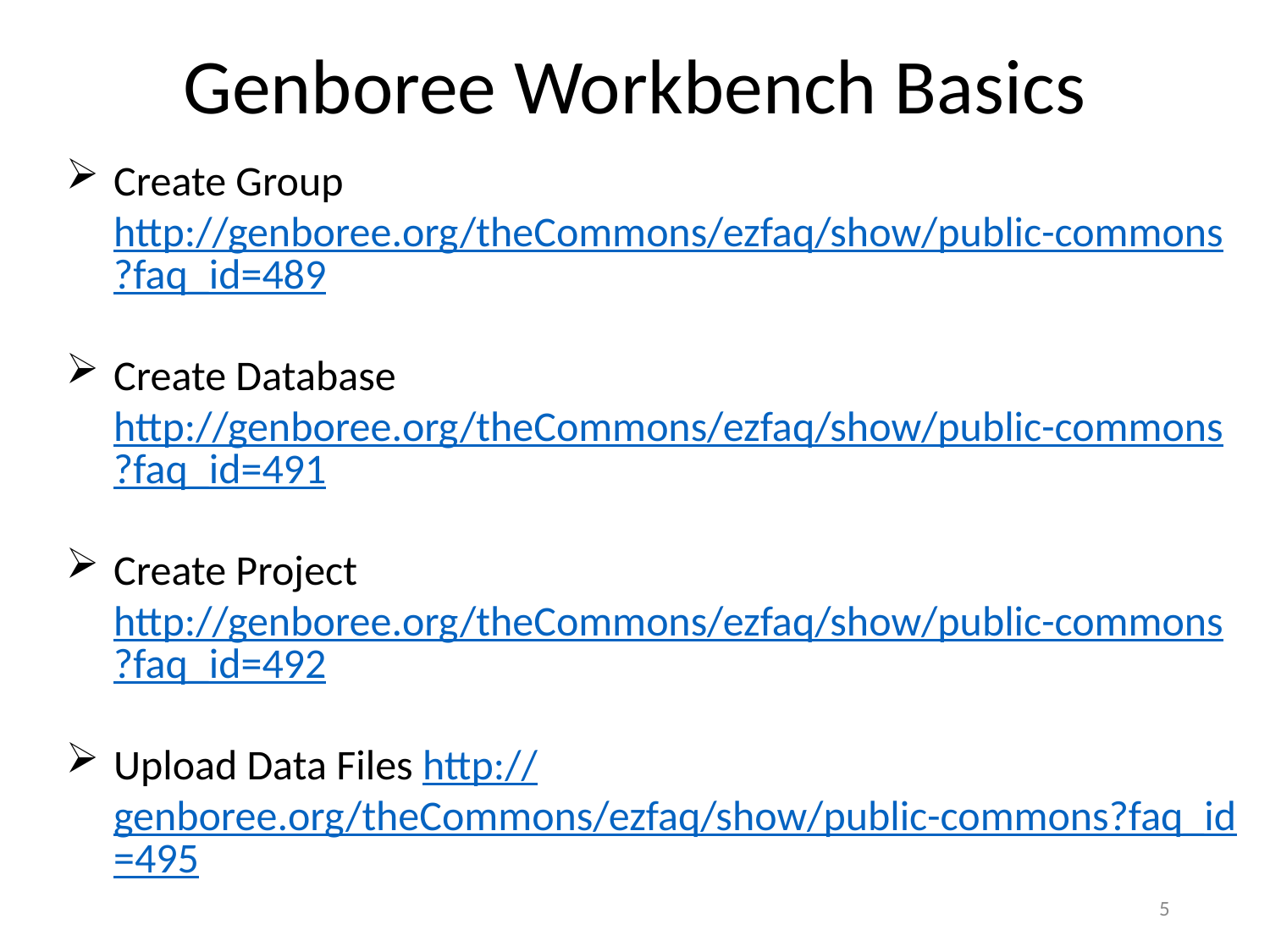

Genboree Workbench Basics

Create Group http://genboree.org/theCommons/ezfaq/show/public-commons?faq_id=489

Create Database http://genboree.org/theCommons/ezfaq/show/public-commons?faq_id=491

Create Project http://genboree.org/theCommons/ezfaq/show/public-commons?faq_id=492

Upload Data Files http://genboree.org/theCommons/ezfaq/show/public-commons?faq_id=495
5